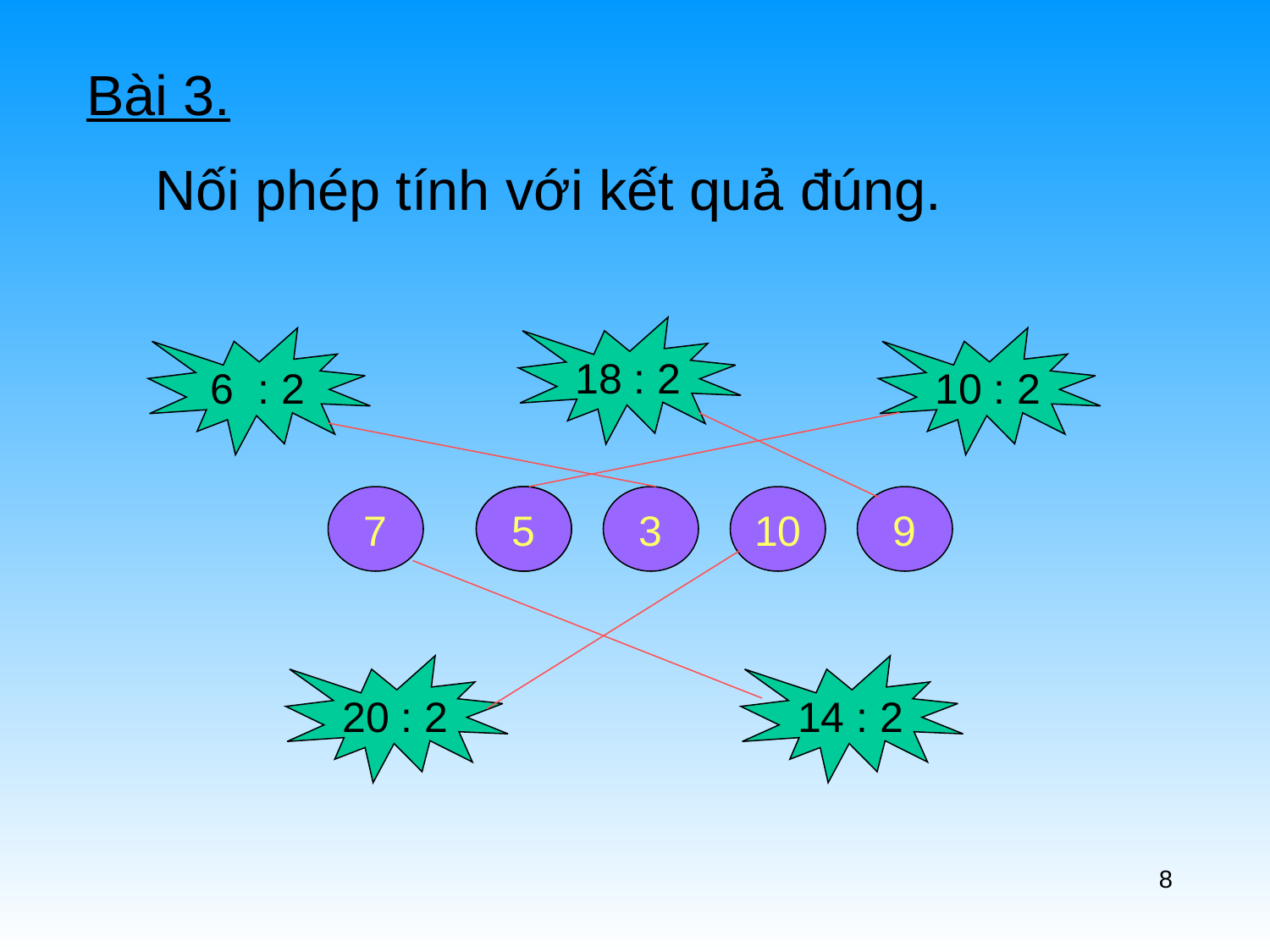

Bài 3.

 Nối phép tính với kết quả đúng.

18 : 2
6  : 2
10 : 2

7
7
5
3
10
9

20 : 2
14 : 2
8